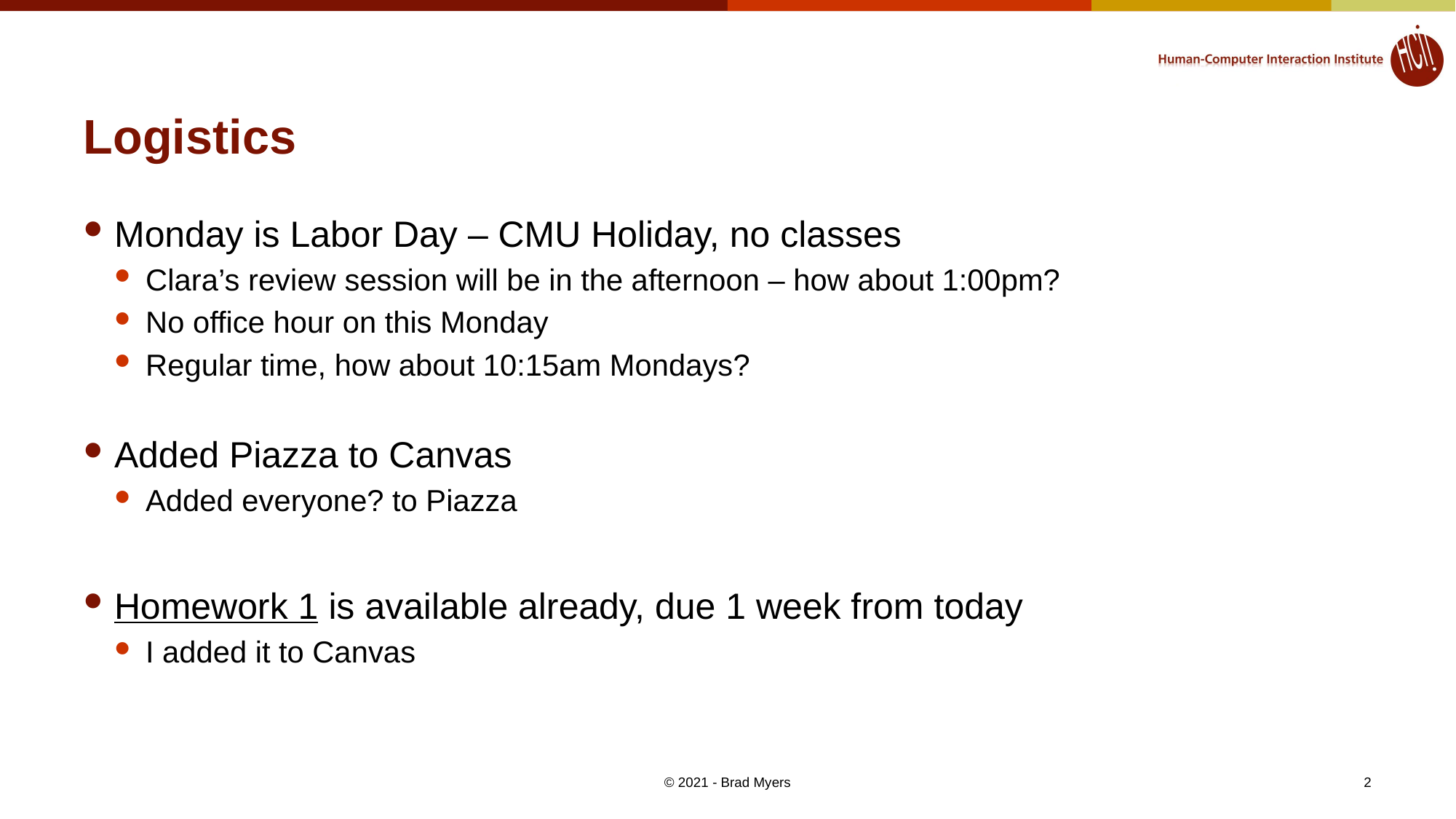

# Logistics
Monday is Labor Day – CMU Holiday, no classes
Clara’s review session will be in the afternoon – how about 1:00pm?
No office hour on this Monday
Regular time, how about 10:15am Mondays?

Added Piazza to Canvas
Added everyone? to Piazza

Homework 1 is available already, due 1 week from today
I added it to Canvas

© 2021 - Brad Myers
2